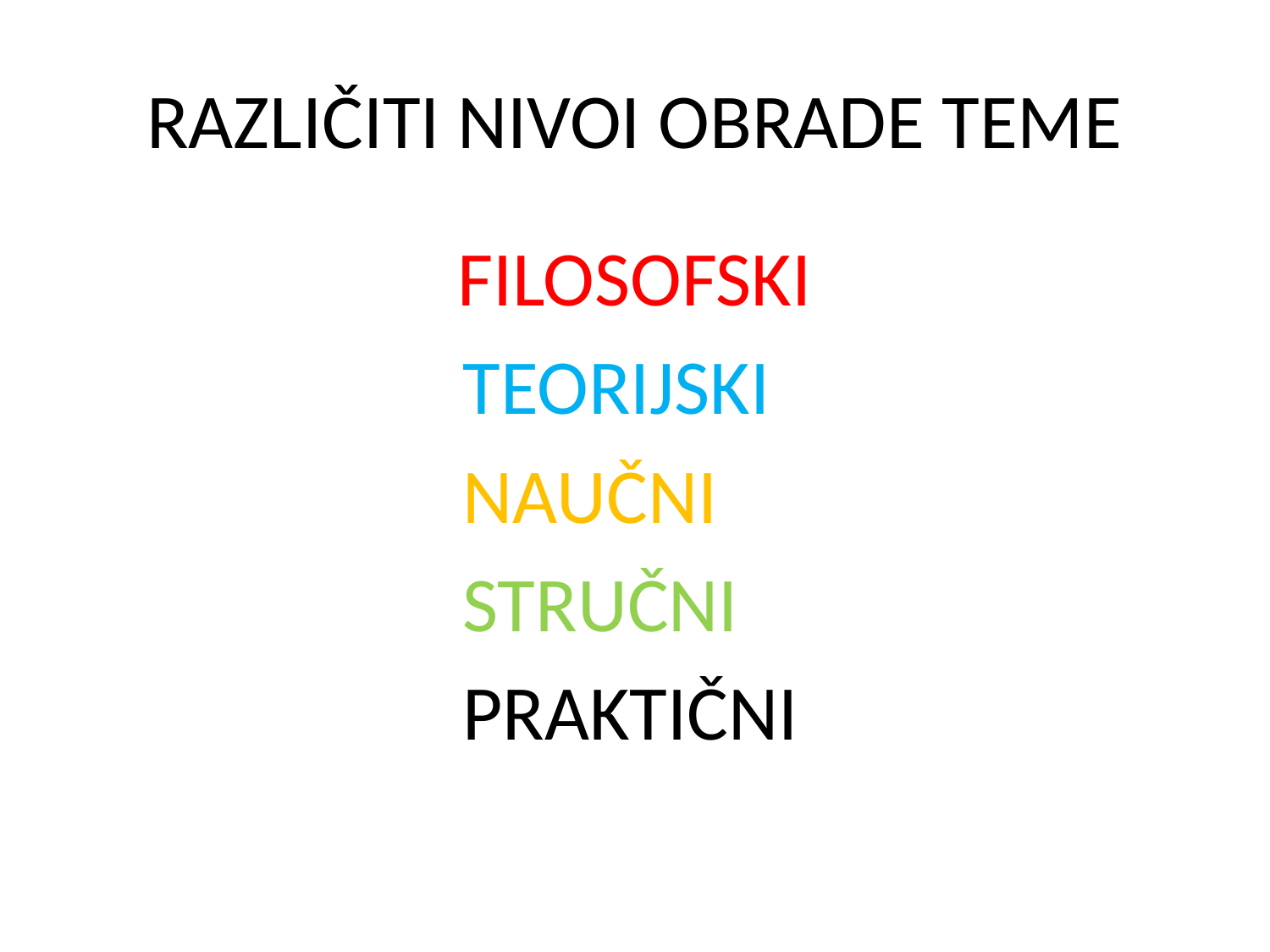

# RAZLIČITI NIVOI OBRADE TEME
                              FILOSOFSKI
                      TEORIJSKI
                      NAUČNI
                      STRUČNI
                      PRAKTIČNI